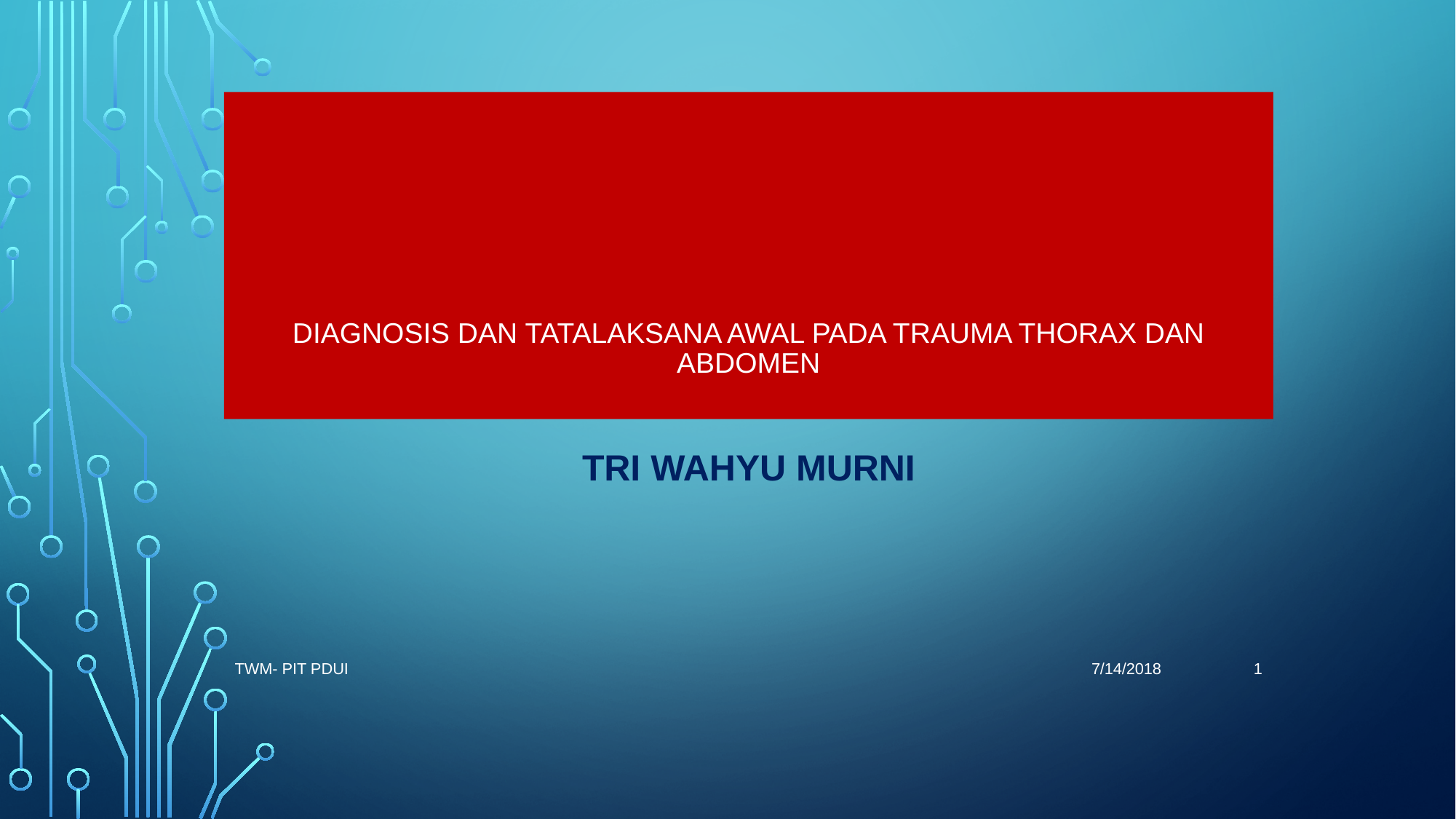

# DIAGNOSIS DAN TATALAKSANA AWAL PADA TRAUMA ThORAX DAN ABDOMEN
Tri Wahyu murni
1
TWM- PIT PDUI
7/14/2018